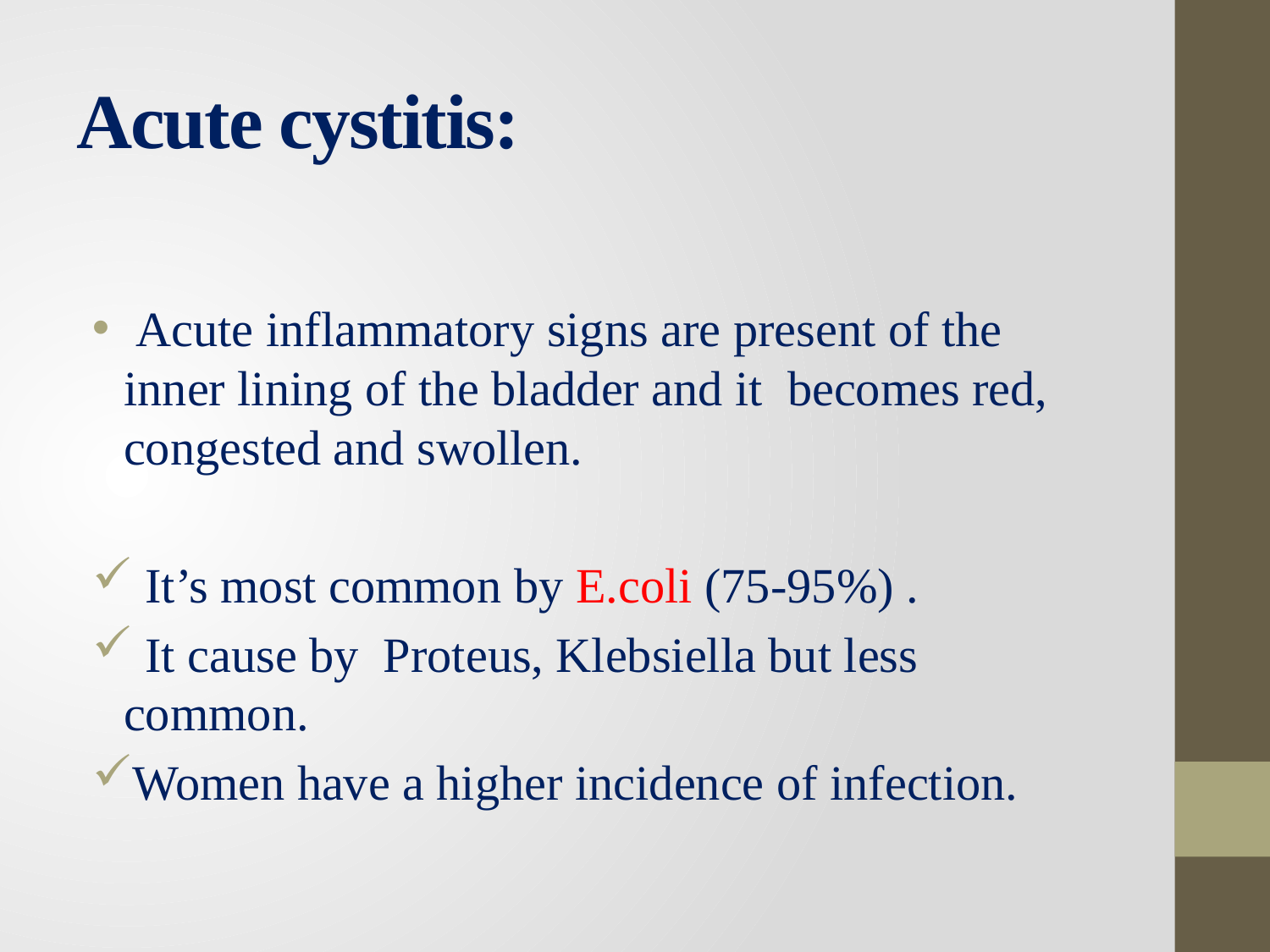

# Acute cystitis:

 Acute inflammatory signs are present of the inner lining of the bladder and it  becomes red, congested and swollen.

 It’s most common by E.coli (75-95%) .
 It cause by  Proteus, Klebsiella but less common.
Women have a higher incidence of infection.